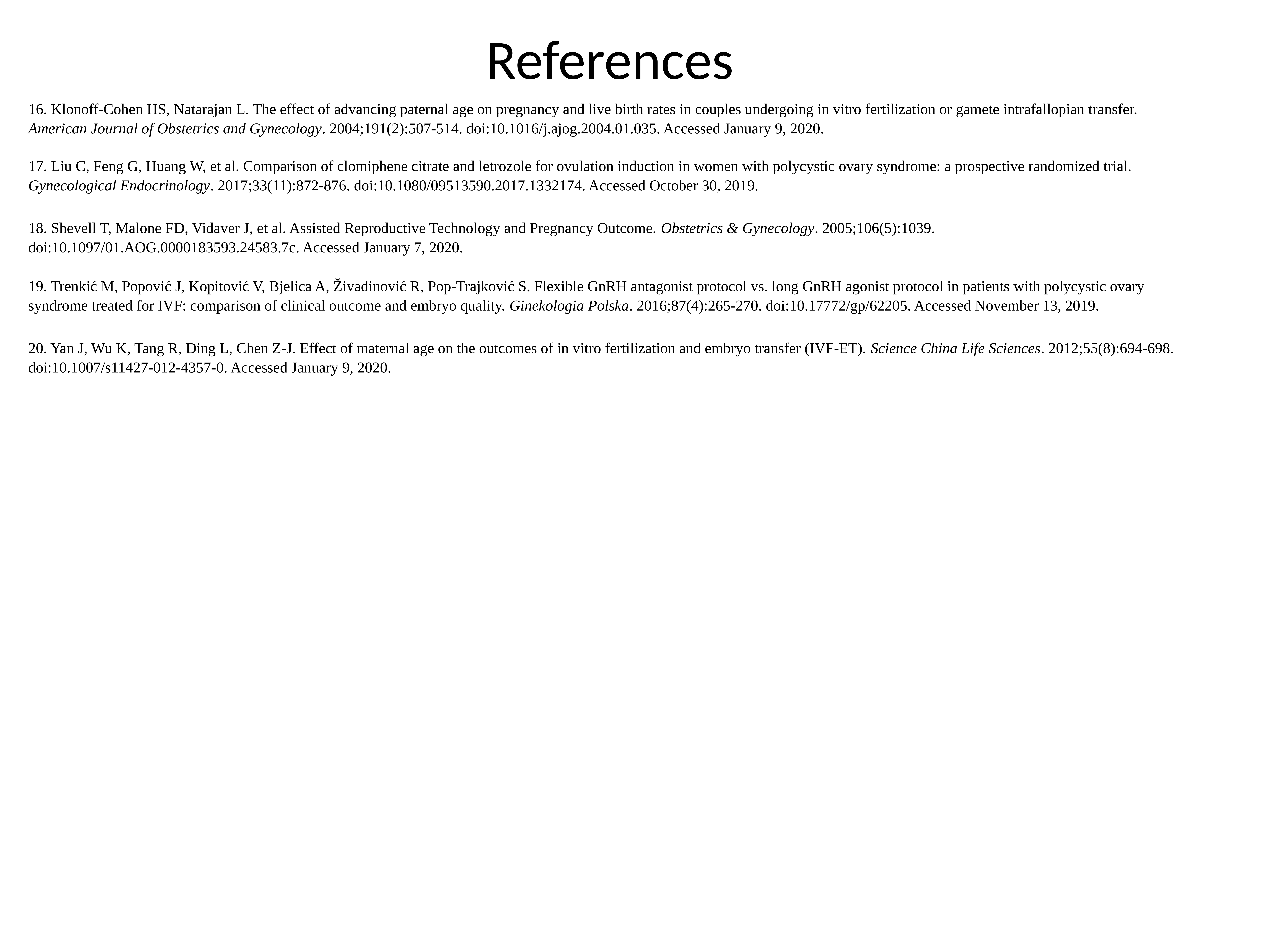

# References
16. Klonoff-Cohen HS, Natarajan L. The effect of advancing paternal age on pregnancy and live birth rates in couples undergoing in vitro fertilization or gamete intrafallopian transfer. American Journal of Obstetrics and Gynecology. 2004;191(2):507-514. doi:10.1016/j.ajog.2004.01.035. Accessed January 9, 2020.
17. Liu C, Feng G, Huang W, et al. Comparison of clomiphene citrate and letrozole for ovulation induction in women with polycystic ovary syndrome: a prospective randomized trial. Gynecological Endocrinology. 2017;33(11):872-876. doi:10.1080/09513590.2017.1332174. Accessed October 30, 2019.
18. Shevell T, Malone FD, Vidaver J, et al. Assisted Reproductive Technology and Pregnancy Outcome. Obstetrics & Gynecology. 2005;106(5):1039. doi:10.1097/01.AOG.0000183593.24583.7c. Accessed January 7, 2020.
19. Trenkić M, Popović J, Kopitović V, Bjelica A, Živadinović R, Pop-Trajković S. Flexible GnRH antagonist protocol vs. long GnRH agonist protocol in patients with polycystic ovary syndrome treated for IVF: comparison of clinical outcome and embryo quality. Ginekologia Polska. 2016;87(4):265-270. doi:10.17772/gp/62205. Accessed November 13, 2019.
20. Yan J, Wu K, Tang R, Ding L, Chen Z-J. Effect of maternal age on the outcomes of in vitro fertilization and embryo transfer (IVF-ET). Science China Life Sciences. 2012;55(8):694-698. doi:10.1007/s11427-012-4357-0. Accessed January 9, 2020.